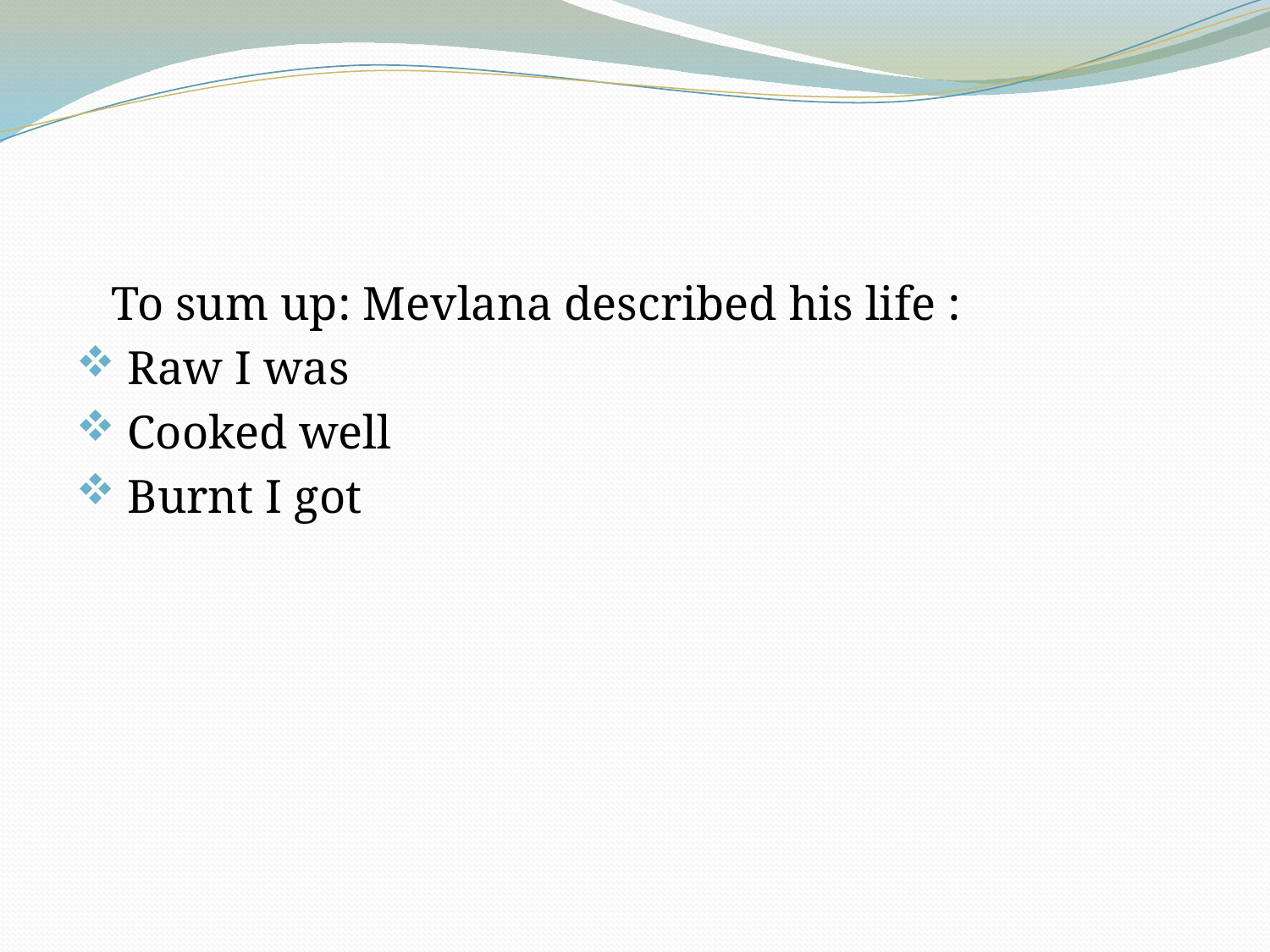

#
   To sum up: Mevlana described his life :
 Raw I was
 Cooked well
 Burnt I got